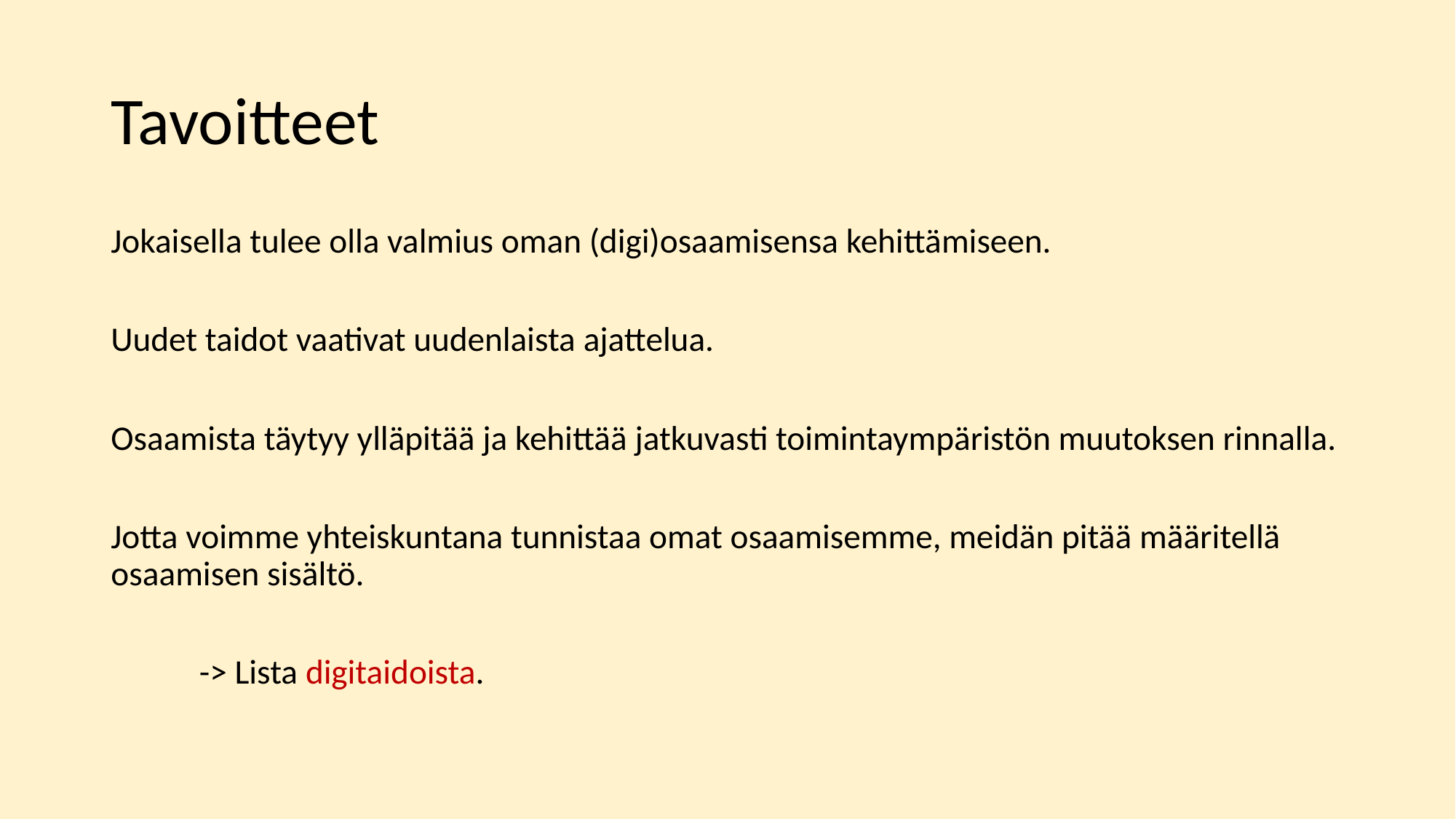

# Tavoitteet
Jokaisella tulee olla valmius oman (digi)osaamisensa kehittämiseen.

Uudet taidot vaativat uudenlaista ajattelua.

Osaamista täytyy ylläpitää ja kehittää jatkuvasti toimintaympäristön muutoksen rinnalla.

Jotta voimme yhteiskuntana tunnistaa omat osaamisemme, meidän pitää määritellä osaamisen sisältö.

	-> Lista digitaidoista.